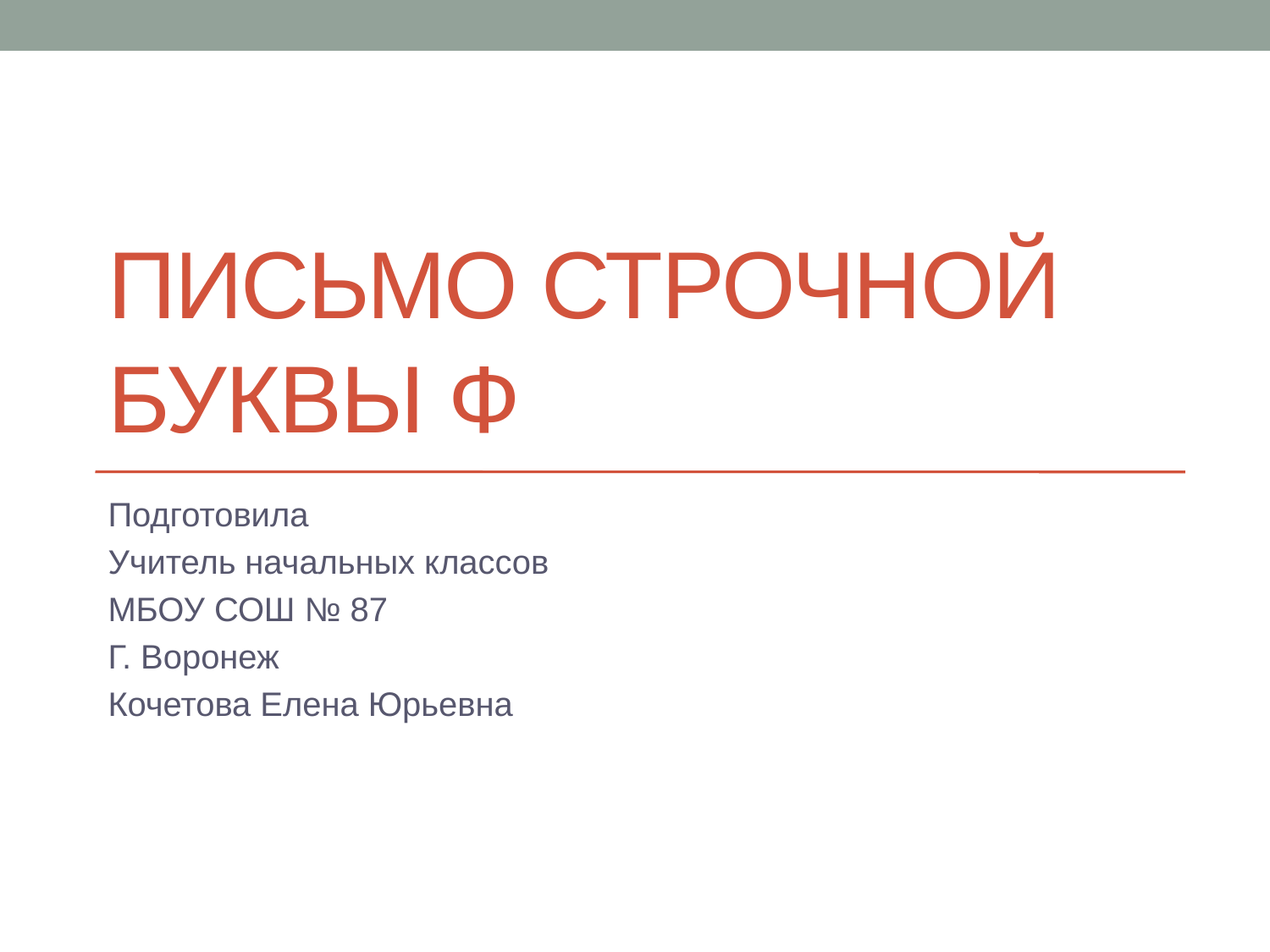

# Письмо строчной буквы ф
Подготовила
Учитель начальных классов
МБОУ СОШ № 87
Г. Воронеж
Кочетова Елена Юрьевна